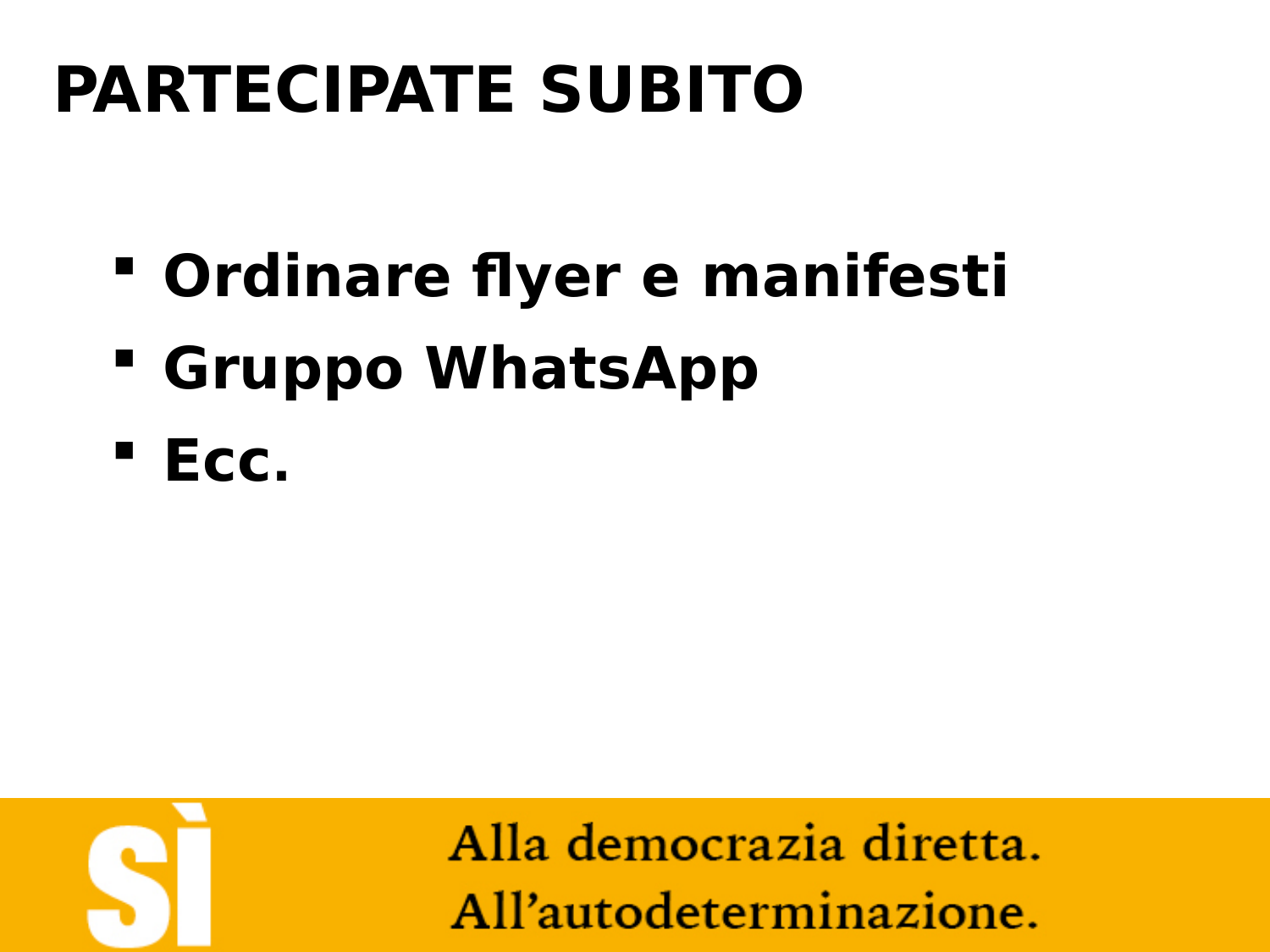

# PARTECIPATE SUBITO

 Ordinare flyer e manifesti
 Gruppo WhatsApp
 Ecc.